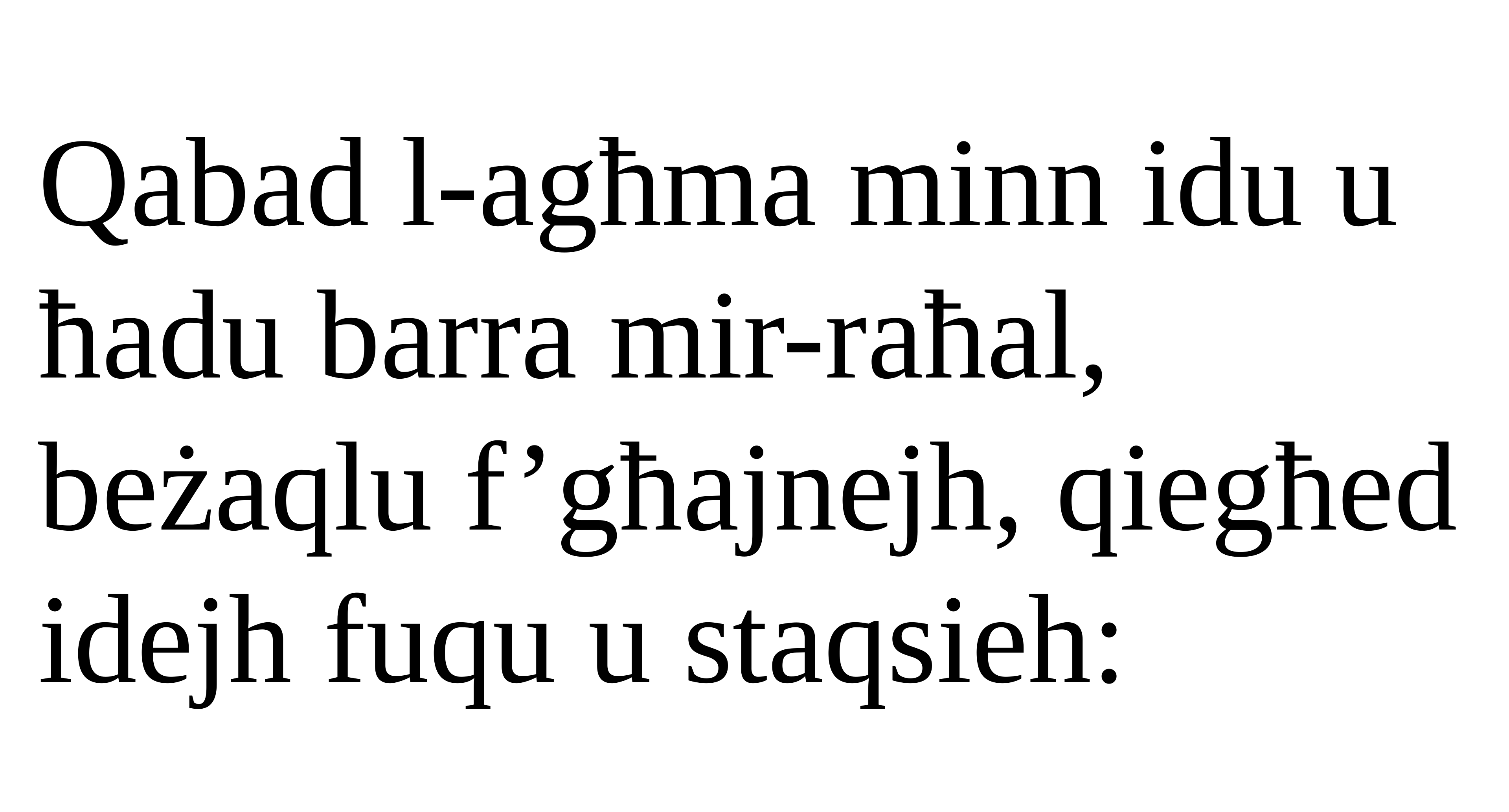

Qabad l-agħma minn idu u ħadu barra mir-raħal, beżaqlu f’għajnejh, qiegħed idejh fuqu u staqsieh: